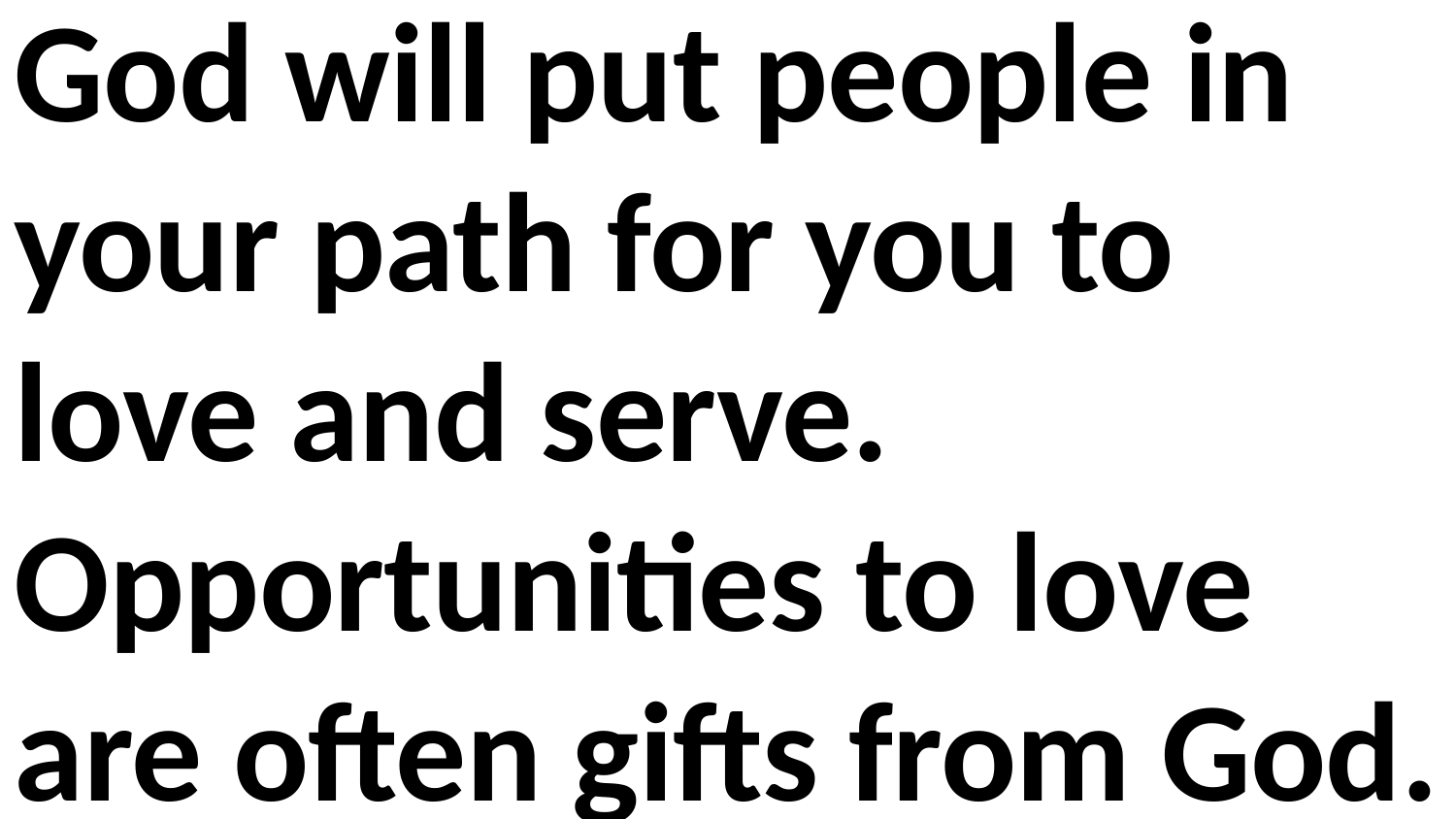

God will put people in your path for you to love and serve.  Opportunities to love are often gifts from God.